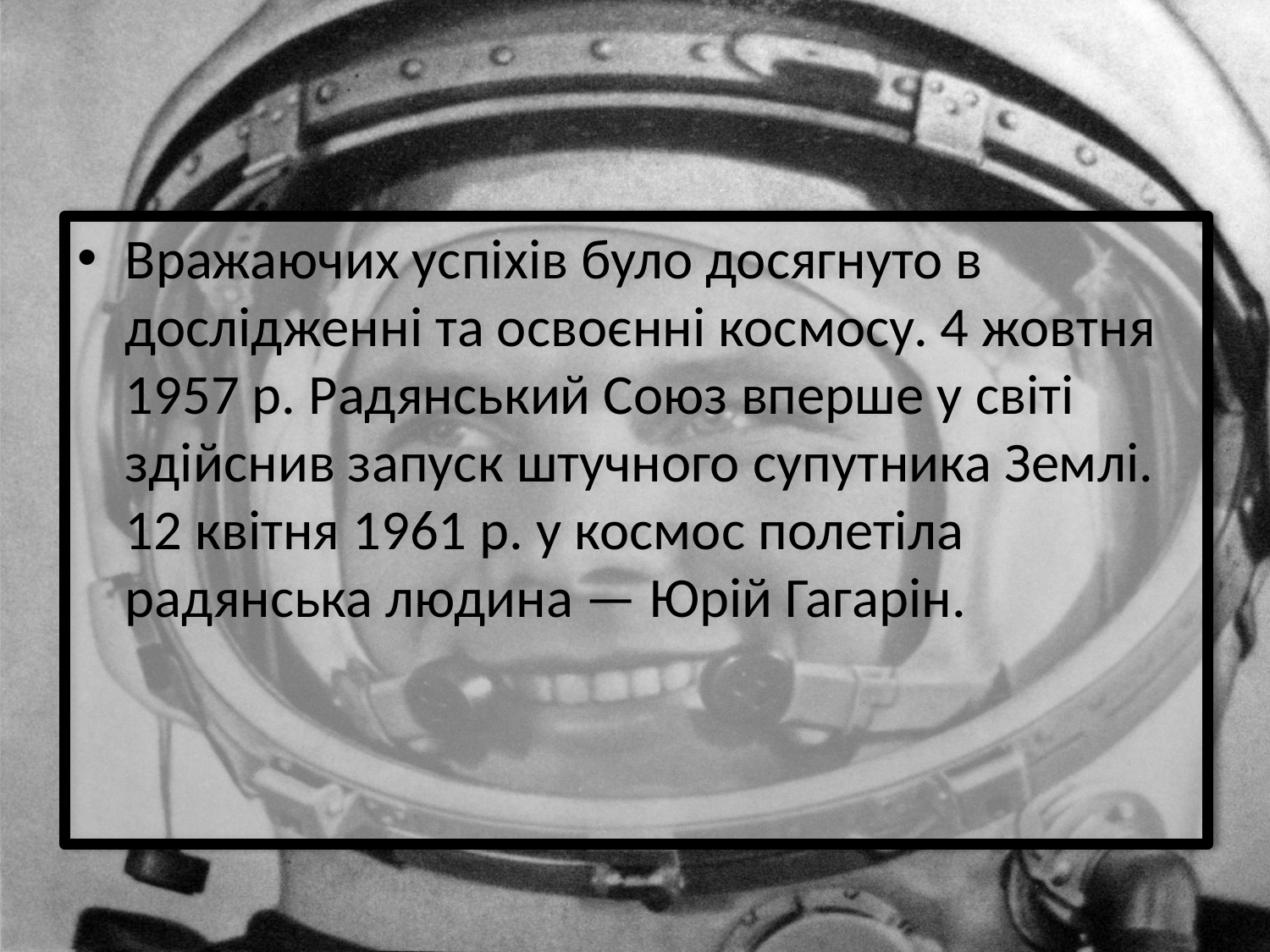

Вражаючих успіхів було досягнуто в дослідженні та освоєнні космосу. 4 жовтня 1957 р. Радянський Союз вперше у світі здійснив запуск штучного супутника Землі. 12 квітня 1961 р. у космос полетіла радянська людина — Юрій Гагарін.